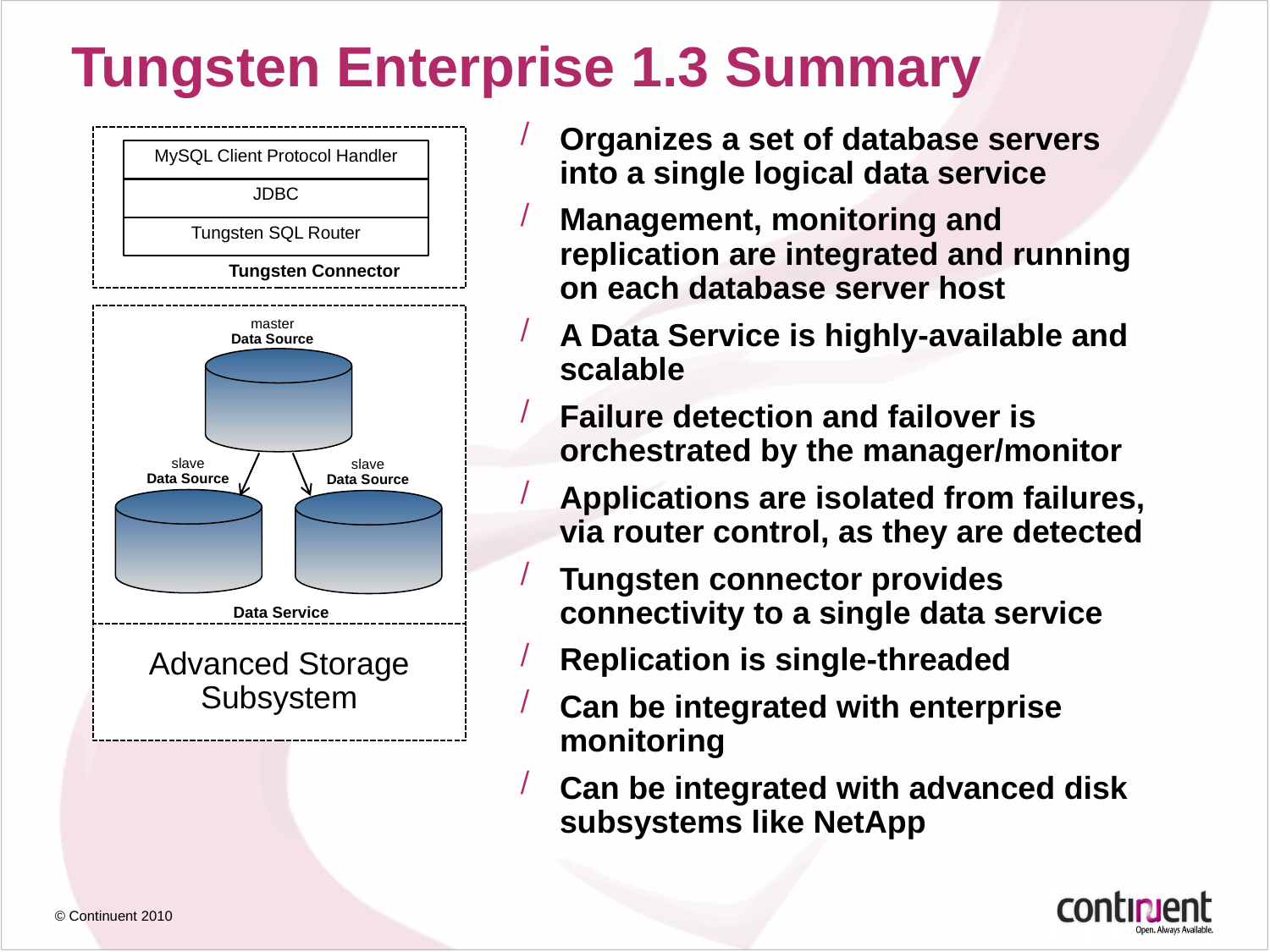

# Tungsten Enterprise 1.3 Summary
Organizes a set of database servers into a single logical data service
Management, monitoring and replication are integrated and running on each database server host
A Data Service is highly-available and scalable
Failure detection and failover is orchestrated by the manager/monitor
Applications are isolated from failures, via router control, as they are detected
Tungsten connector provides connectivity to a single data service
Replication is single-threaded
Can be integrated with enterprise monitoring
Can be integrated with advanced disk subsystems like NetApp

MySQL Client Protocol Handler
JDBC
Tungsten SQL Router
Tungsten Connector

master
Data Source

slave
Data Source
slave
Data Source

Data Service

Advanced Storage
Subsystem